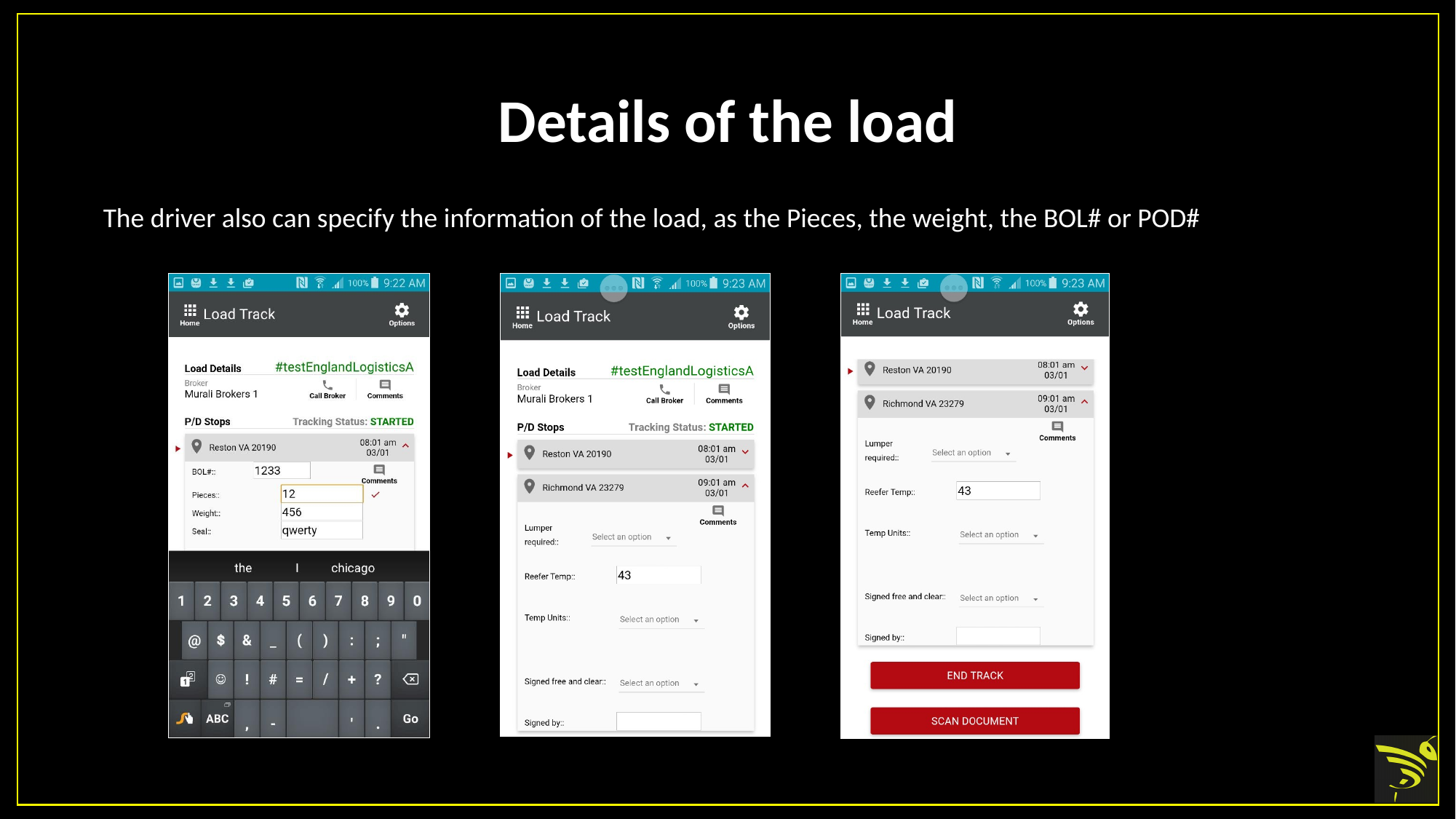

# Details of the load
The driver also can specify the information of the load, as the Pieces, the weight, the BOL# or POD#